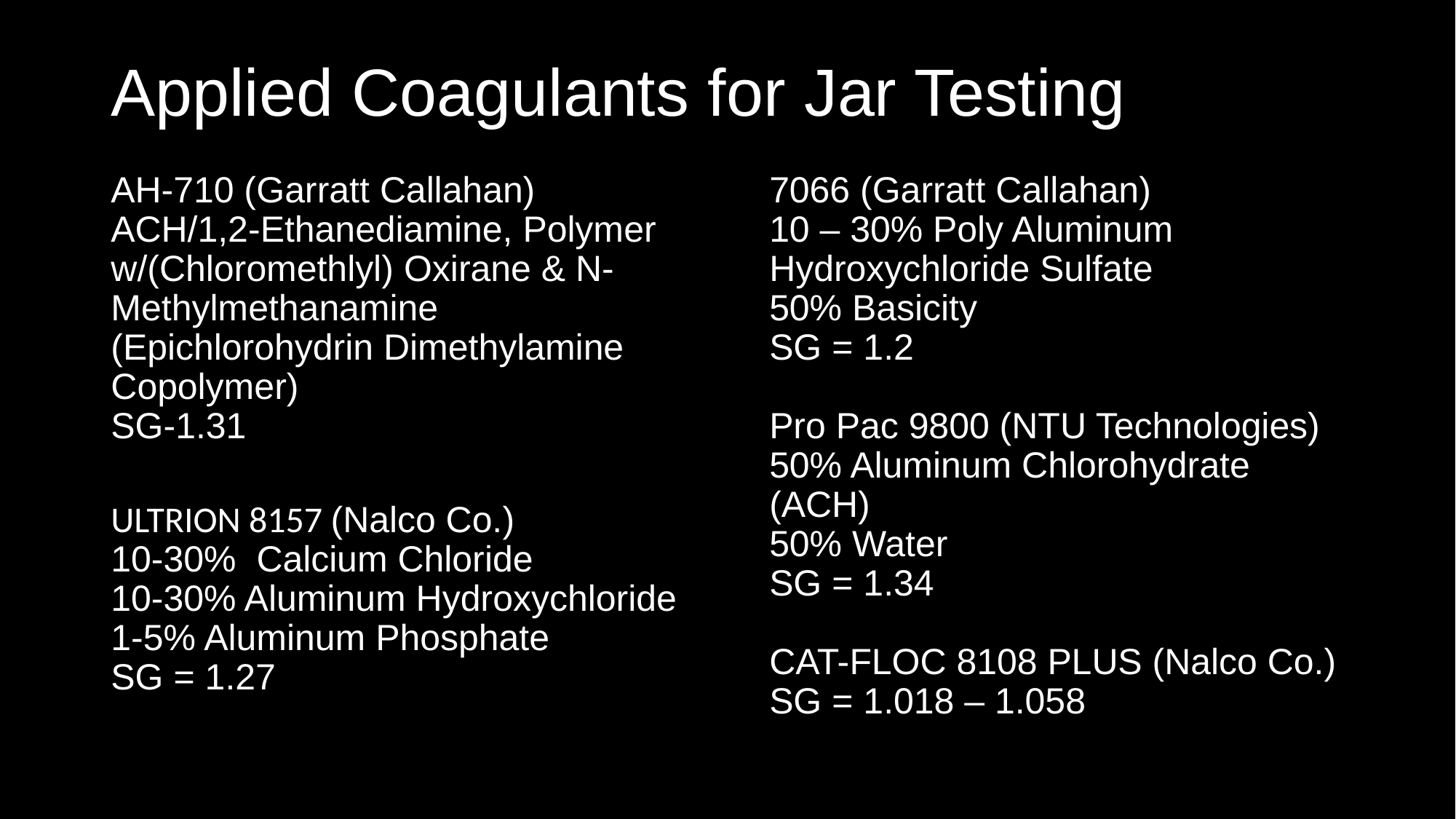

# Applied Coagulants for Jar Testing
AH-710 (Garratt Callahan)
ACH/1,2-Ethanediamine, Polymer w/(Chloromethlyl) Oxirane & N-Methylmethanamine (Epichlorohydrin Dimethylamine Copolymer)
SG-1.31

ULTRION 8157 (Nalco Co.)
10-30%  Calcium Chloride
10-30% Aluminum Hydroxychloride
1-5% Aluminum Phosphate
SG = 1.27

7066 (Garratt Callahan)
10 – 30% Poly Aluminum Hydroxychloride Sulfate
50% Basicity
SG = 1.2

Pro Pac 9800 (NTU Technologies)
50% Aluminum Chlorohydrate (ACH)
50% Water
SG = 1.34

CAT-FLOC 8108 PLUS (Nalco Co.)
SG = 1.018 – 1.058